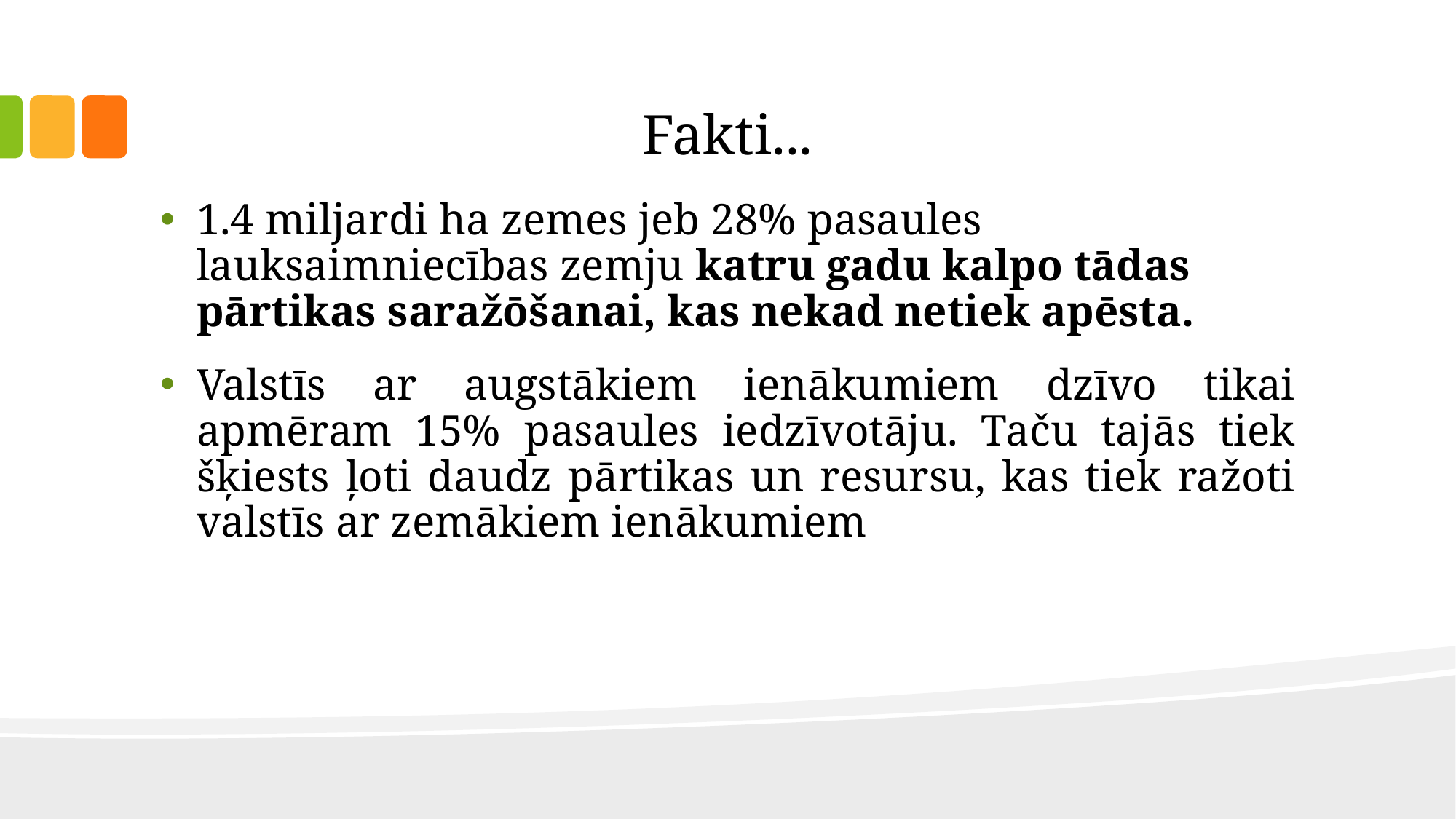

# Fakti...
1.4 miljardi ha zemes jeb 28% pasaules lauksaimniecības zemju katru gadu kalpo tādas pārtikas saražōšanai, kas nekad netiek apēsta.
Valstīs ar augstākiem ienākumiem dzīvo tikai apmēram 15% pasaules iedzīvotāju. Taču tajās tiek šķiests ļoti daudz pārtikas un resursu, kas tiek ražoti valstīs ar zemākiem ienākumiem